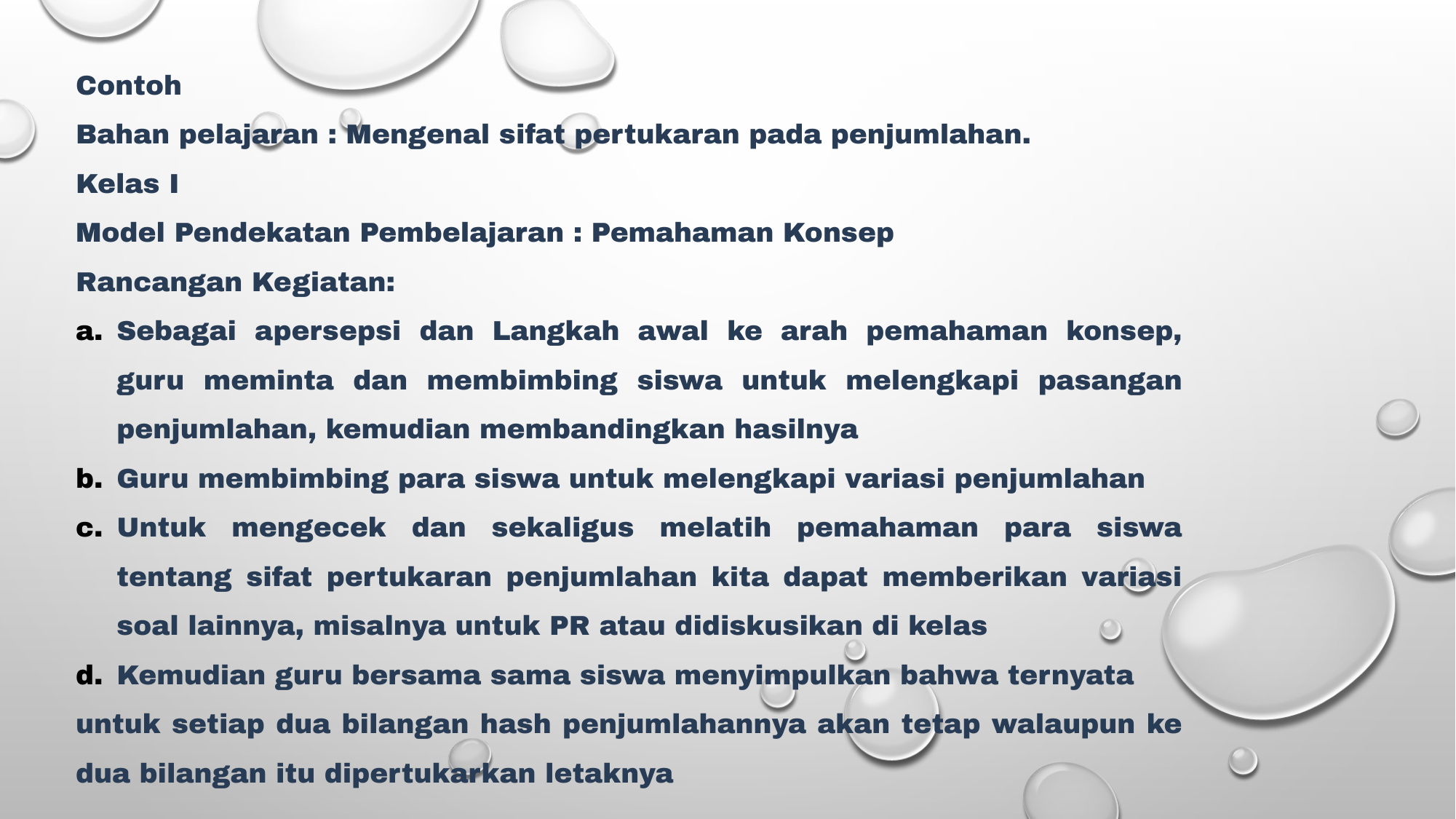

Contoh
Bahan pelajaran : Mengenal sifat pertukaran pada penjumlahan.
Kelas I
Model Pendekatan Pembelajaran : Pemahaman Konsep
Rancangan Kegiatan:
Sebagai apersepsi dan Langkah awal ke arah pemahaman konsep, guru meminta dan membimbing siswa untuk melengkapi pasangan penjumlahan, kemudian membandingkan hasilnya
Guru membimbing para siswa untuk melengkapi variasi penjumlahan
Untuk mengecek dan sekaligus melatih pemahaman para siswa tentang sifat pertukaran penjumlahan kita dapat memberikan variasi soal lainnya, misalnya untuk PR atau didiskusikan di kelas
Kemudian guru bersama sama siswa menyimpulkan bahwa ternyata
untuk setiap dua bilangan hash penjumlahannya akan tetap walaupun ke dua bilangan itu dipertukarkan letaknya